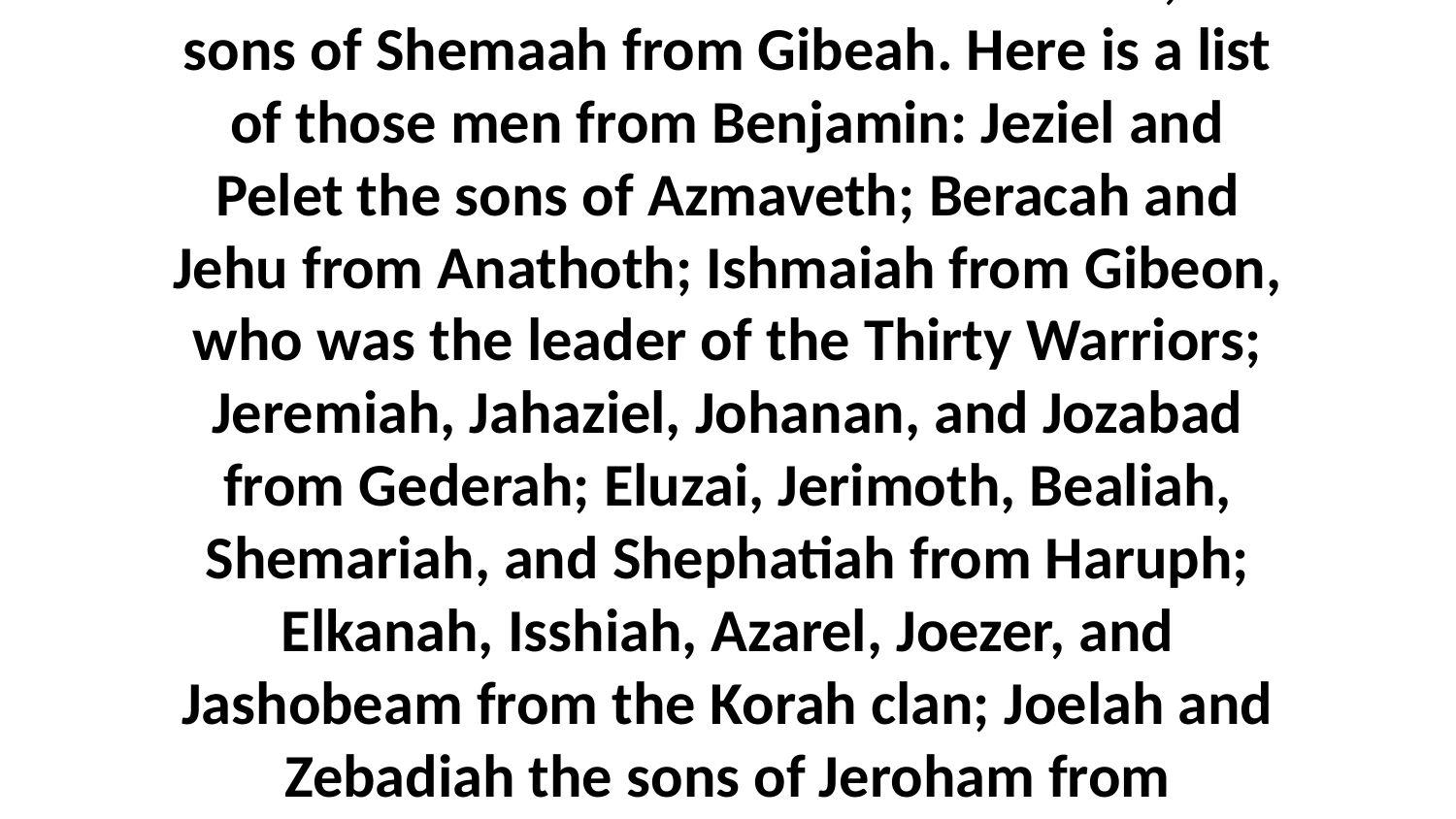

3-7 Their leaders were Ahiezer and Joash, the sons of Shemaah from Gibeah. Here is a list of those men from Benjamin: Jeziel and Pelet the sons of Azmaveth; Beracah and Jehu from Anathoth; Ishmaiah from Gibeon, who was the leader of the Thirty Warriors; Jeremiah, Jahaziel, Johanan, and Jozabad from Gederah; Eluzai, Jerimoth, Bealiah, Shemariah, and Shephatiah from Haruph; Elkanah, Isshiah, Azarel, Joezer, and Jashobeam from the Korah clan; Joelah and Zebadiah the sons of Jeroham from Gedor.Warriors from the Gad tribe